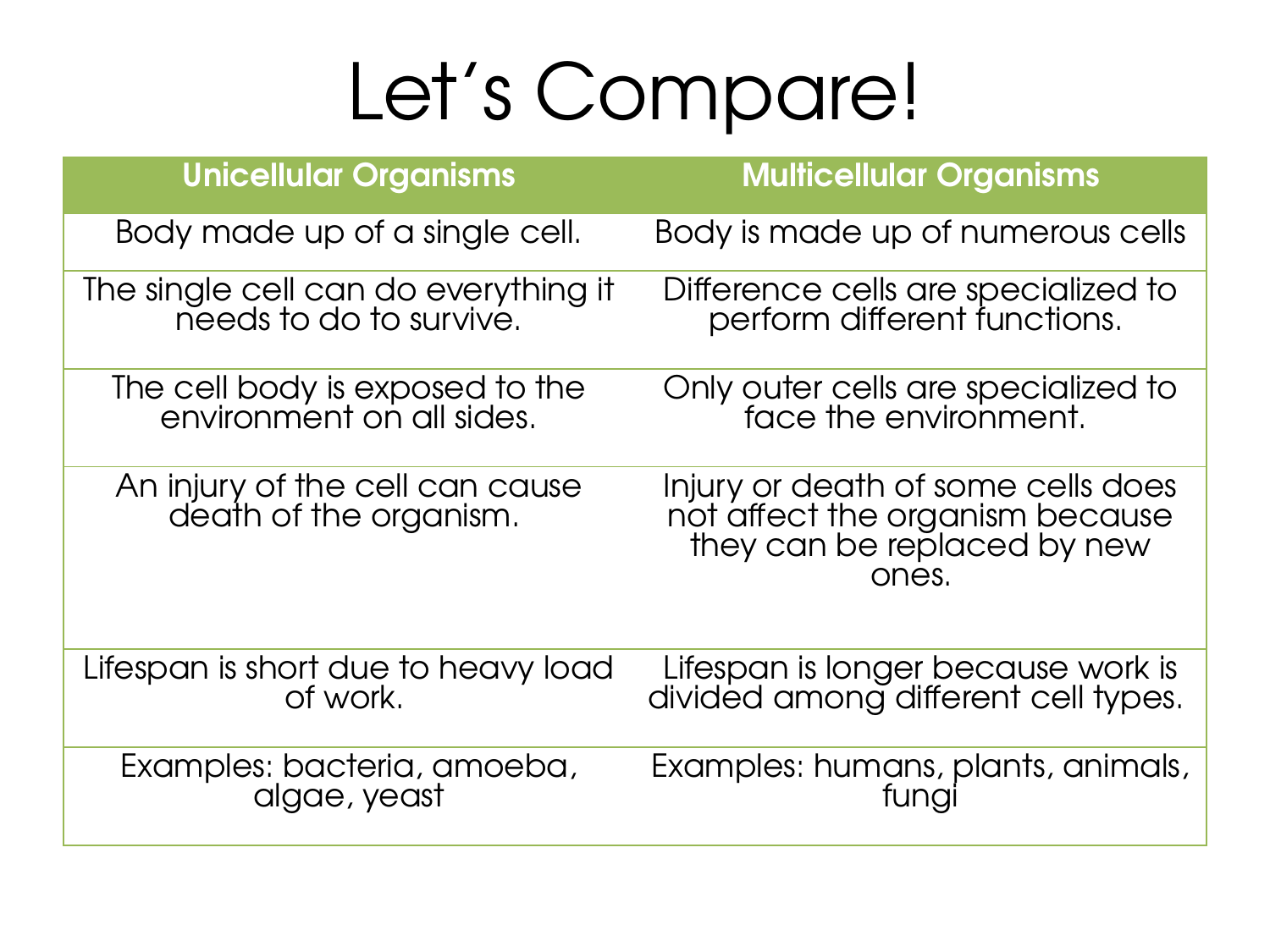

# Let’s Compare!
| Unicellular Organisms | Multicellular Organisms |
| --- | --- |
| Body made up of a single cell. | Body is made up of numerous cells |
| The single cell can do everything it needs to do to survive. | Difference cells are specialized to perform different functions. |
| The cell body is exposed to the environment on all sides. | Only outer cells are specialized to face the environment. |
| An injury of the cell can cause death of the organism. | Injury or death of some cells does not affect the organism because they can be replaced by new ones. |
| Lifespan is short due to heavy load of work. | Lifespan is longer because work is divided among different cell types. |
| Examples: bacteria, amoeba, algae, yeast | Examples: humans, plants, animals, fungi |